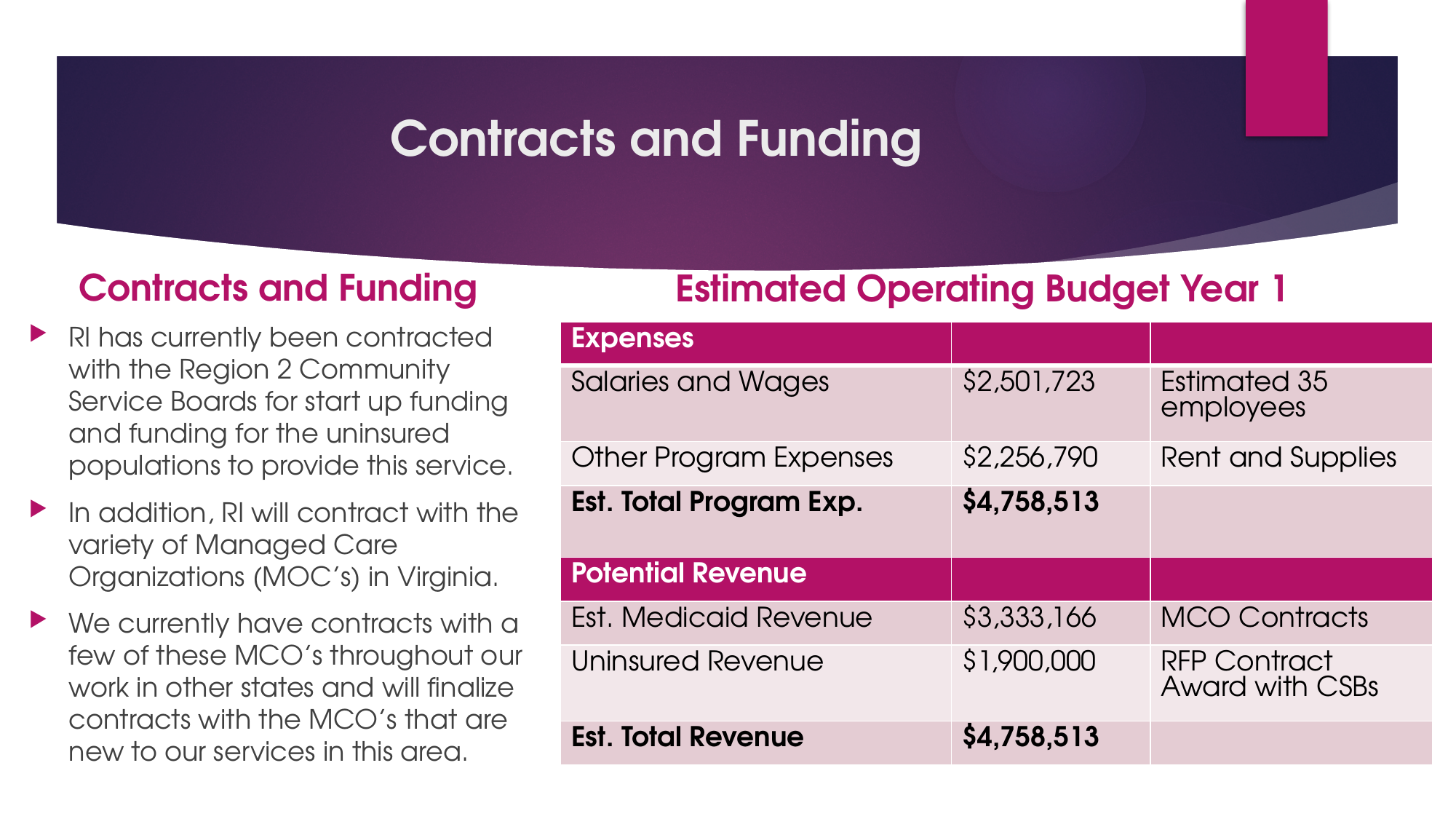

# Contracts and Funding
Contracts and Funding
Estimated Operating Budget Year 1
RI has currently been contracted with the Region 2 Community Service Boards for start up funding and funding for the uninsured populations to provide this service.
In addition, RI will contract with the variety of Managed Care Organizations (MOC’s) in Virginia.
We currently have contracts with a few of these MCO’s throughout our work in other states and will finalize contracts with the MCO’s that are new to our services in this area.

| Expenses |  |  |
| --- | --- | --- |
| Salaries and Wages | $2,501,723 | Estimated 35 employees |
| Other Program Expenses | $2,256,790 | Rent and Supplies |
| Est. Total Program Exp. | $4,758,513 |  |
| Potential Revenue |  |  |
| Est. Medicaid Revenue | $3,333,166 | MCO Contracts |
| Uninsured Revenue | $1,900,000 | RFP Contract Award with CSBs |
| Est. Total Revenue | $4,758,513 |  |